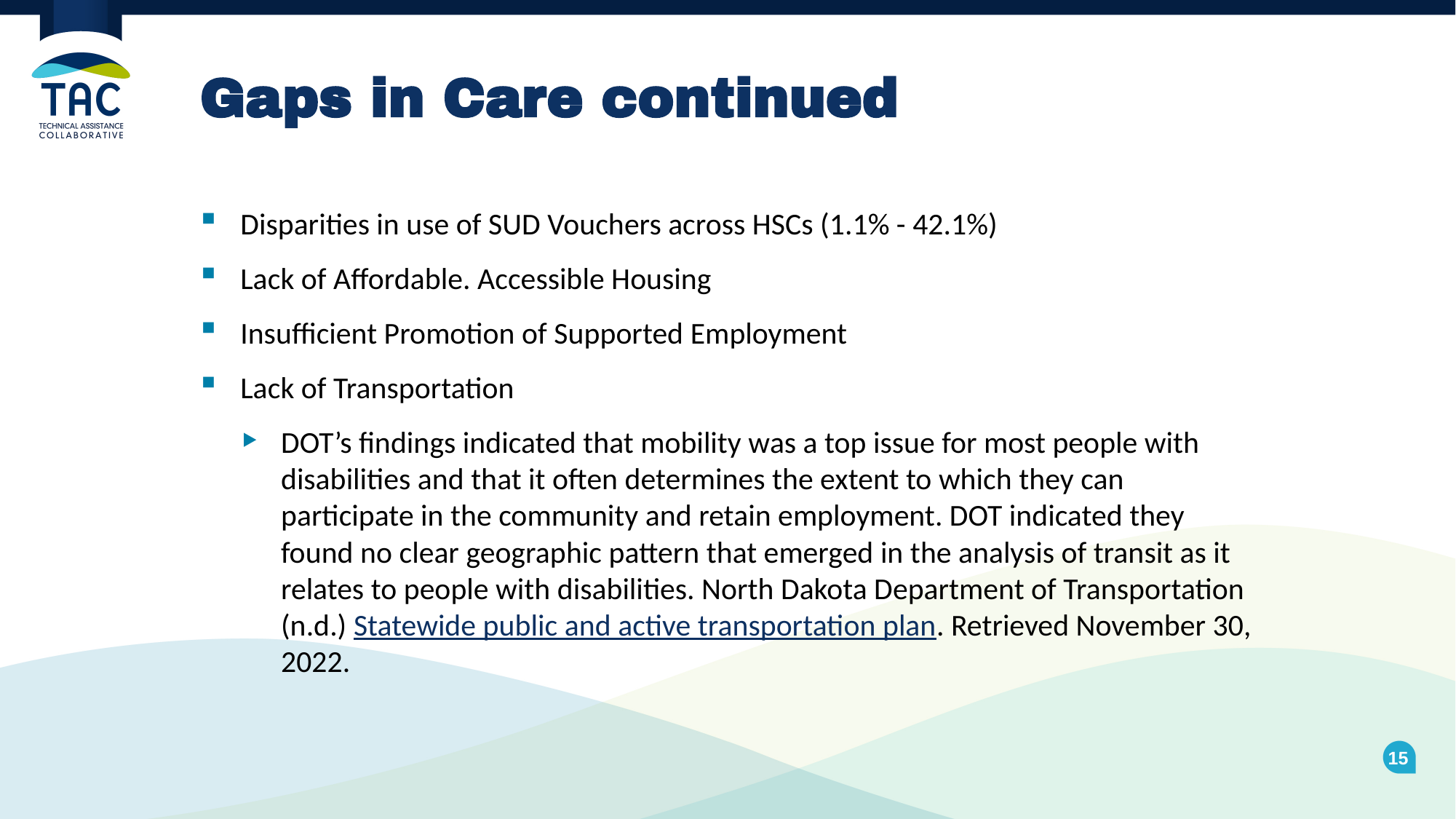

# Gaps in Care continued
Disparities in use of SUD Vouchers across HSCs (1.1% - 42.1%)
Lack of Affordable. Accessible Housing
Insufficient Promotion of Supported Employment
Lack of Transportation
DOT’s findings indicated that mobility was a top issue for most people with disabilities and that it often determines the extent to which they can participate in the community and retain employment. DOT indicated they found no clear geographic pattern that emerged in the analysis of transit as it relates to people with disabilities. North Dakota Department of Transportation (n.d.) Statewide public and active transportation plan. Retrieved November 30, 2022.

15